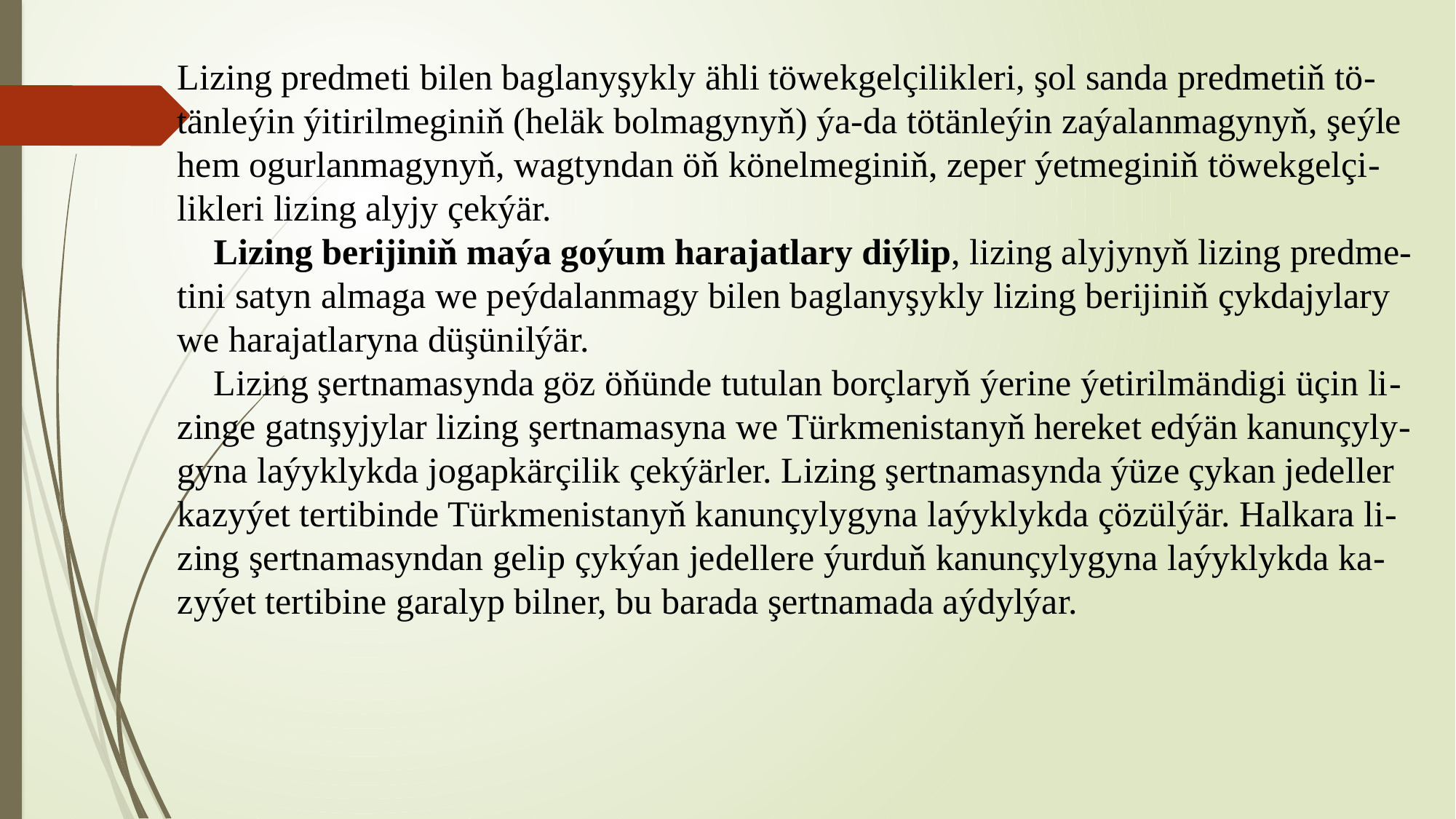

# Lizing predmeti bilen baglanyşykly ähli töwekgelçilikleri, şol sanda predmetiň tö-tänleýin ýitirilmeginiň (heläk bolmagynyň) ýa-da tötänleýin zaýalanmagynyň, şeýle hem ogurlanmagynyň, wagtyndan öň könelmeginiň, zeper ýetmeginiň töwekgelçi-likleri lizing alyjy çekýär. Lizing berijiniň maýa goýum harajatlary diýlip, lizing alyjynyň lizing predme-tini satyn almaga we peýdalanmagy bilen baglanyşykly lizing berijiniň çykdajylary we harajatlaryna düşünilýär. Lizing şertnamasynda göz öňünde tutulan borçlaryň ýerine ýetirilmändigi üçin li-zinge gatnşyjylar lizing şertnamasyna we Türkmenistanyň hereket edýän kanunçyly-gyna laýyklykda jogapkärçilik çekýärler. Lizing şertnamasynda ýüze çykan jedeller kazyýet tertibinde Türkmenistanyň kanunçylygyna laýyklykda çözülýär. Halkara li-zing şertnamasyndan gelip çykýan jedellere ýurduň kanunçylygyna laýyklykda ka-zyýet tertibine garalyp bilner, bu barada şertnamada aýdylýar.